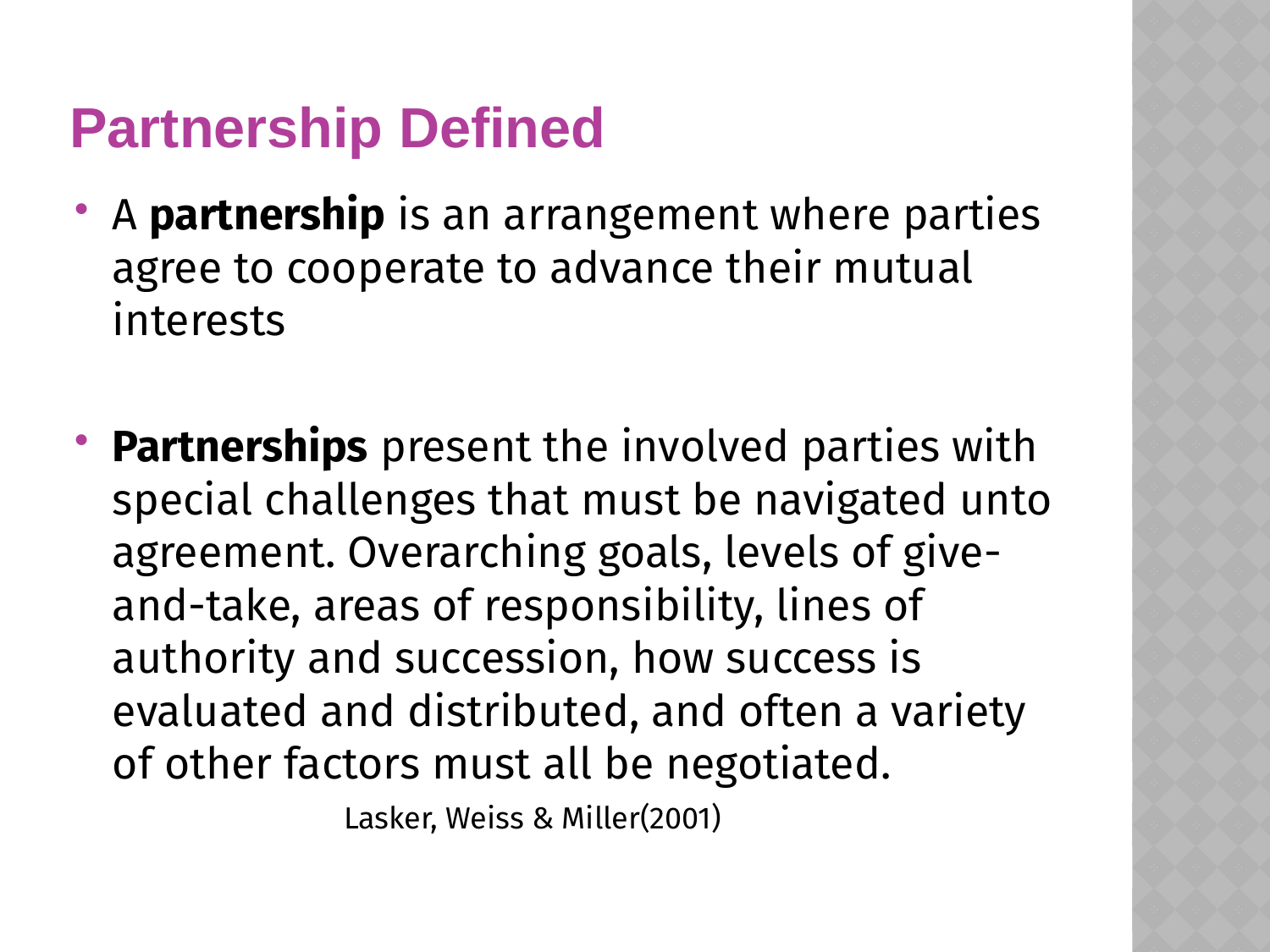

# Partnership Defined
A partnership is an arrangement where parties agree to cooperate to advance their mutual interests

Partnerships present the involved parties with special challenges that must be navigated unto agreement. Overarching goals, levels of give-and-take, areas of responsibility, lines of authority and succession, how success is evaluated and distributed, and often a variety of other factors must all be negotiated.
                         		   Lasker, Weiss & Miller(2001)